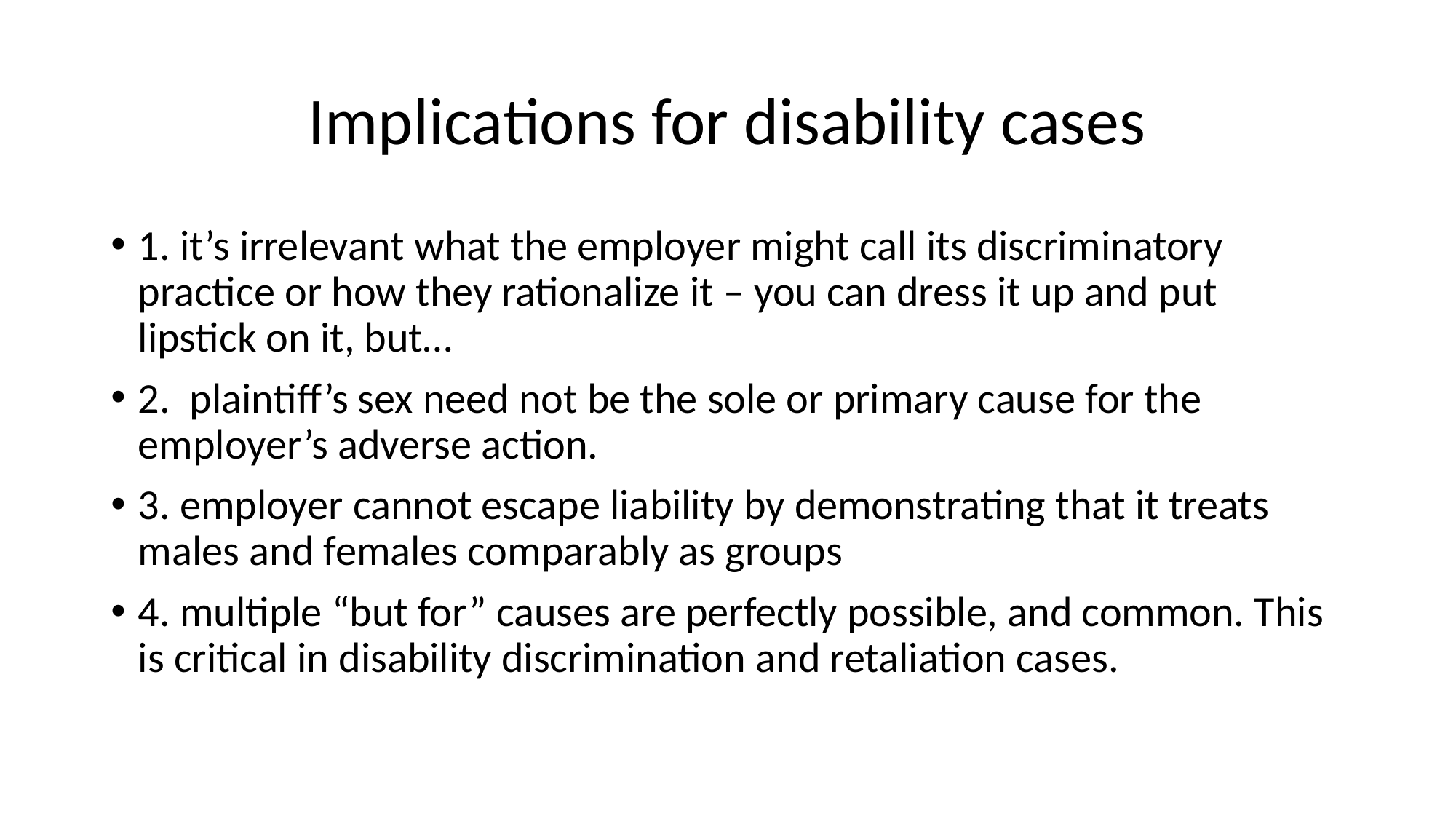

# Implications for disability cases
1. it’s irrelevant what the employer might call its discriminatory practice or how they rationalize it – you can dress it up and put lipstick on it, but…
2.  plaintiff’s sex need not be the sole or primary cause for the employer’s adverse action.
3. employer cannot escape liability by demonstrating that it treats males and females comparably as groups
4. multiple “but for” causes are perfectly possible, and common. This is critical in disability discrimination and retaliation cases.